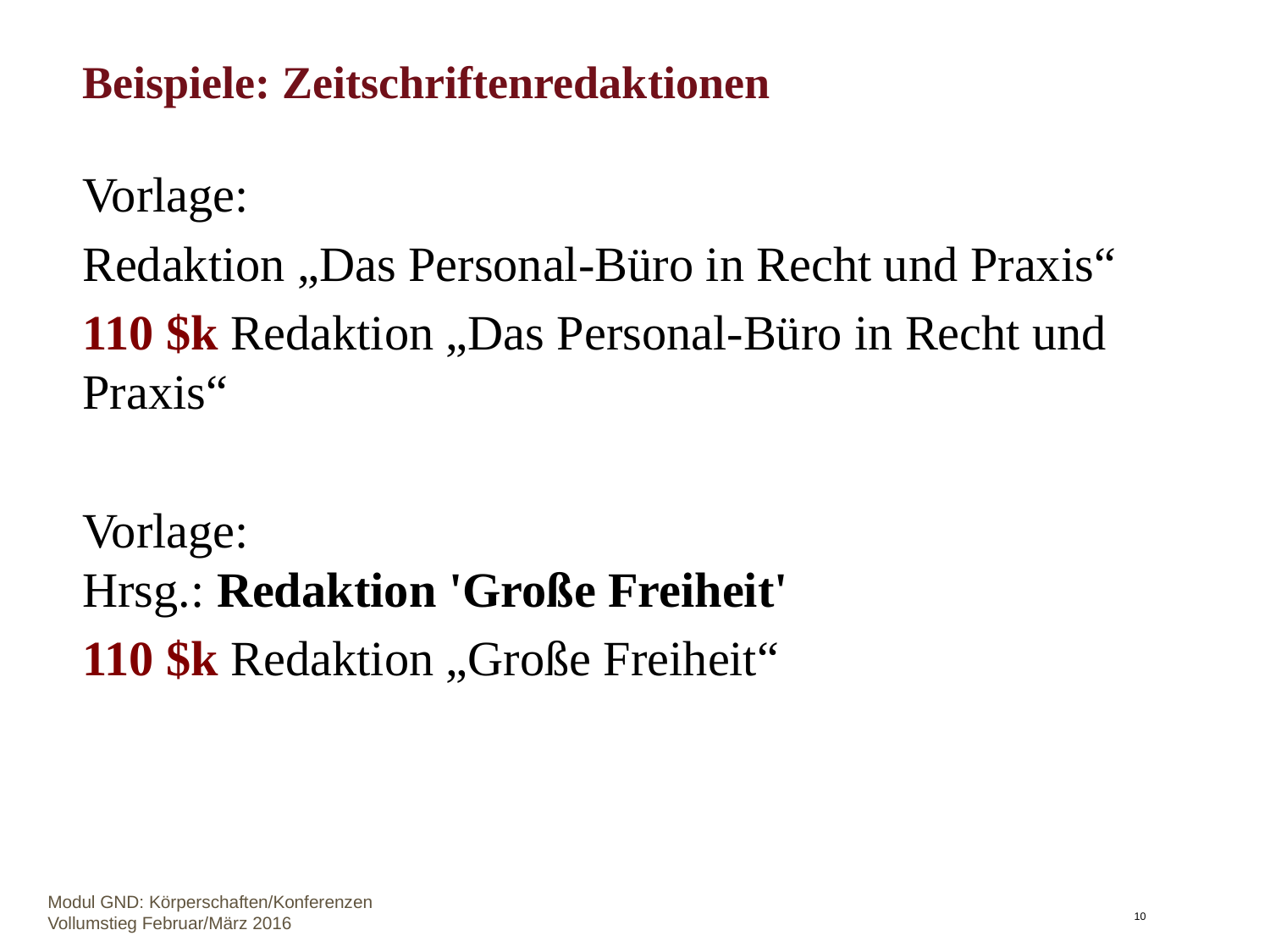

# Beispiele: Zeitschriftenredaktionen
Vorlage:
Redaktion „Das Personal-Büro in Recht und Praxis“
110 $k Redaktion „Das Personal-Büro in Recht und Praxis“

Vorlage:
Hrsg.: Redaktion 'Große Freiheit'
110 $k Redaktion „Große Freiheit“

Modul GND: Körperschaften/Konferenzen  Vollumstieg Februar/März 2016

10